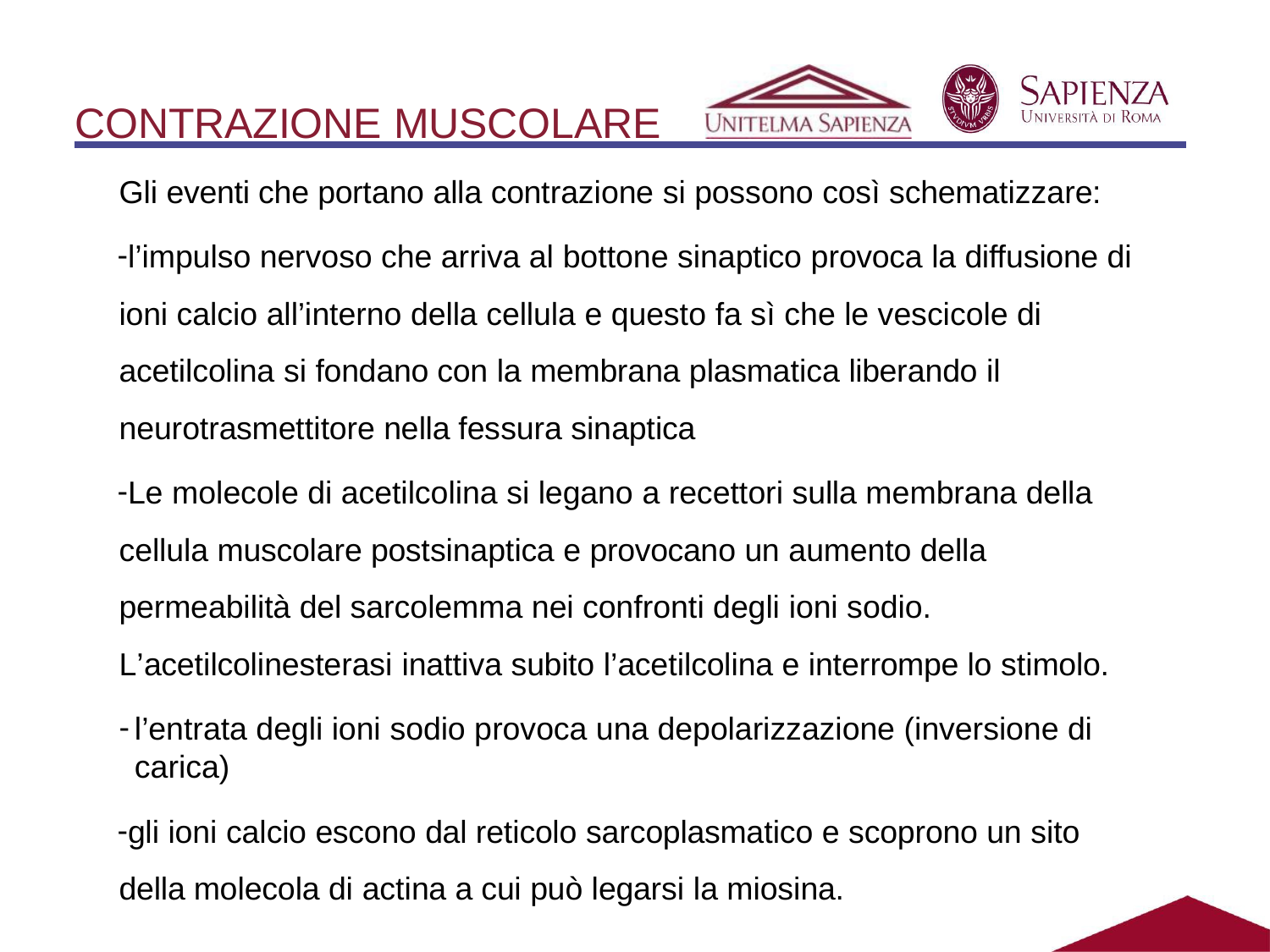

# CONTRAZIONE MUSCOLARE

Gli eventi che portano alla contrazione si possono così schematizzare:
l’impulso nervoso che arriva al bottone sinaptico provoca la diffusione di ioni calcio all’interno della cellula e questo fa sì che le vescicole di acetilcolina si fondano con la membrana plasmatica liberando il neurotrasmettitore nella fessura sinaptica
Le molecole di acetilcolina si legano a recettori sulla membrana della cellula muscolare postsinaptica e provocano un aumento della permeabilità del sarcolemma nei confronti degli ioni sodio. L’acetilcolinesterasi inattiva subito l’acetilcolina e interrompe lo stimolo.
l’entrata degli ioni sodio provoca una depolarizzazione (inversione di carica)
gli ioni calcio escono dal reticolo sarcoplasmatico e scoprono un sito della molecola di actina a cui può legarsi la miosina.